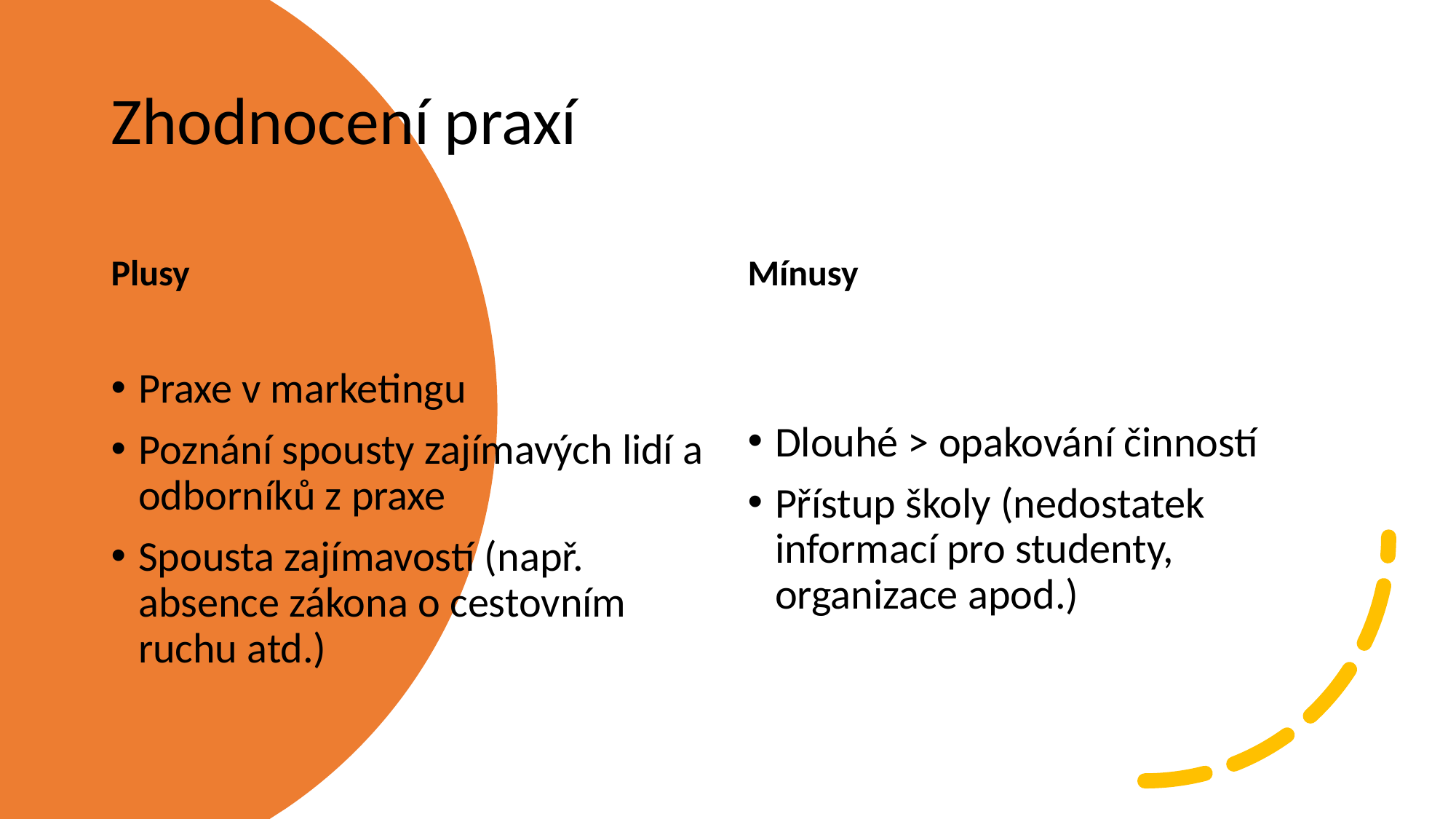

# Zhodnocení praxí
Mínusy
Plusy

Praxe v marketingu
Poznání spousty zajímavých lidí a odborníků z praxe
Spousta zajímavostí (např. absence zákona o cestovním ruchu atd.)
Dlouhé > opakování činností
Přístup školy (nedostatek informací pro studenty, organizace apod.)